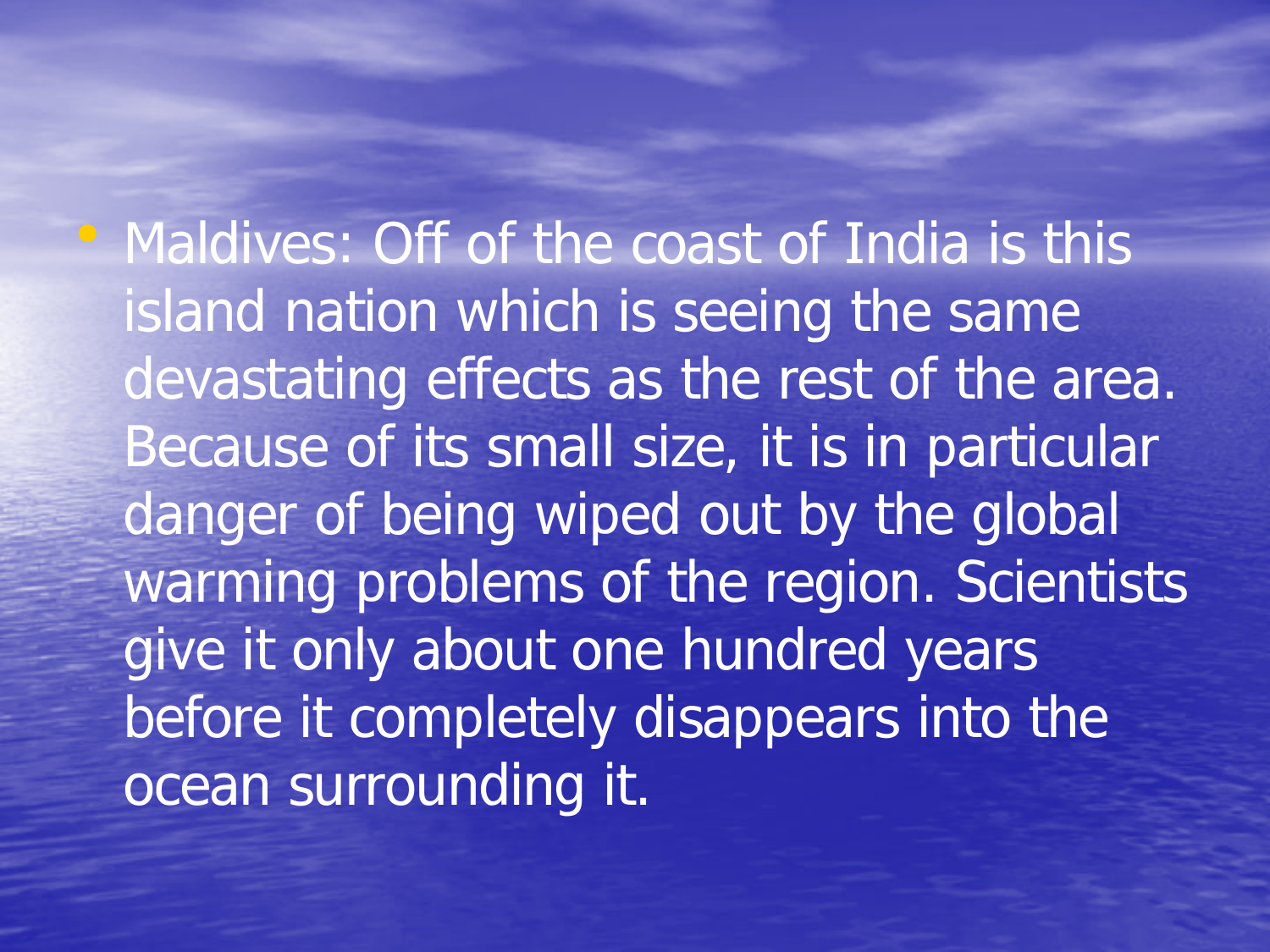

Maldives: Off of the coast of India is this island nation which is seeing the same devastating effects as the rest of the area. Because of its small size, it is in particular danger of being wiped out by the global warming problems of the region. Scientists give it only about one hundred years before it completely disappears into the ocean surrounding it.